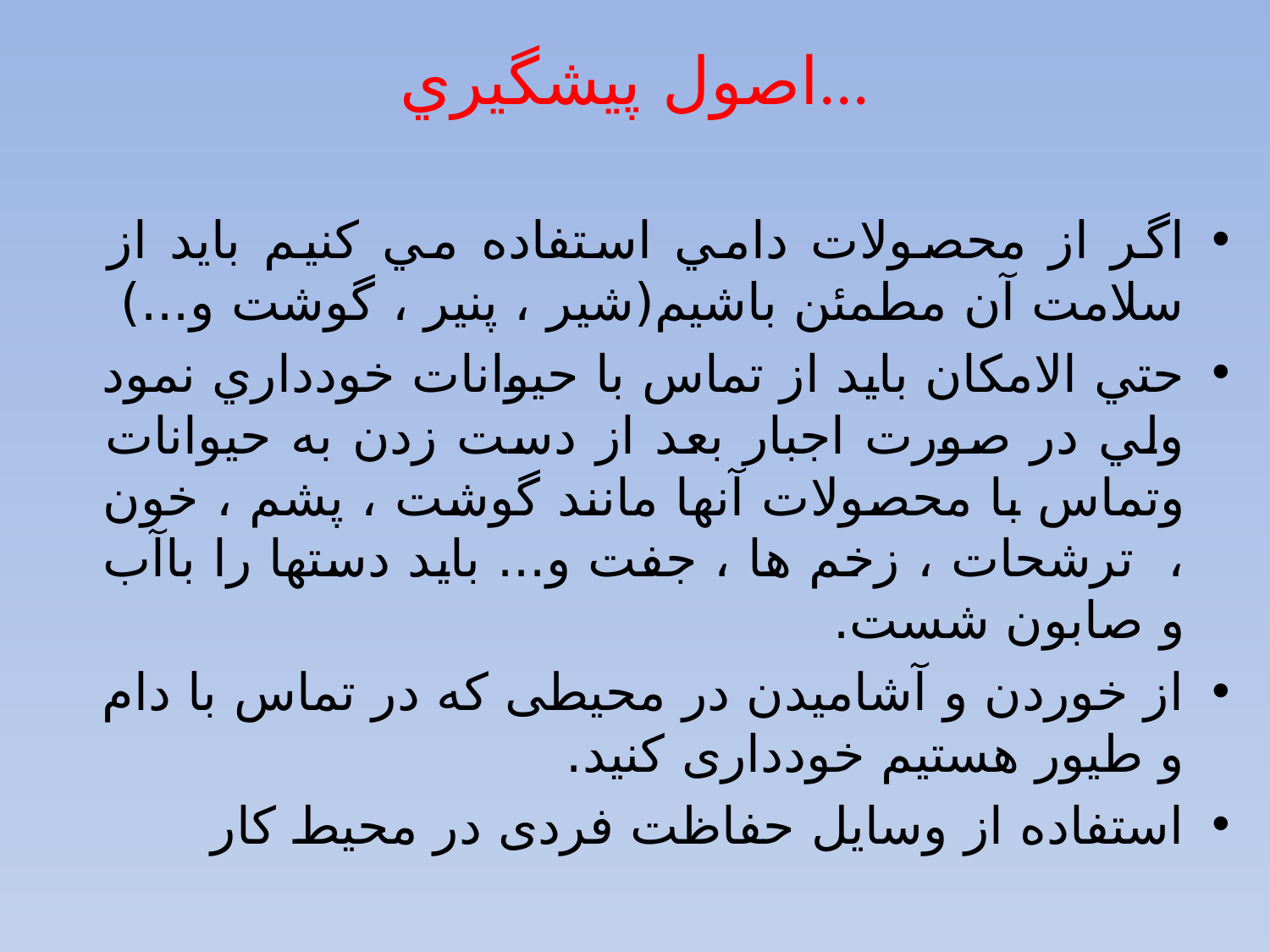

# اصول پيشگيري...
اگر از محصولات دامي استفاده مي كنيم بايد از سلامت آن مطمئن باشيم(شیر ، پنیر ، گوشت و...)
حتي الامکان بايد از تماس با حيوانات خودداري نمود ولي در صورت اجبار بعد از دست زدن به حیوانات وتماس با محصولات آنها مانند گوشت ، پشم ، خون ،  ترشحات ، زخم ها ، جفت و... باید دستها را باآب و صابون شست.
از خوردن و آشامیدن در محیطی که در تماس با دام و طیور هستیم خودداری کنید.
استفاده از وسایل حفاظت فردی در محیط کار